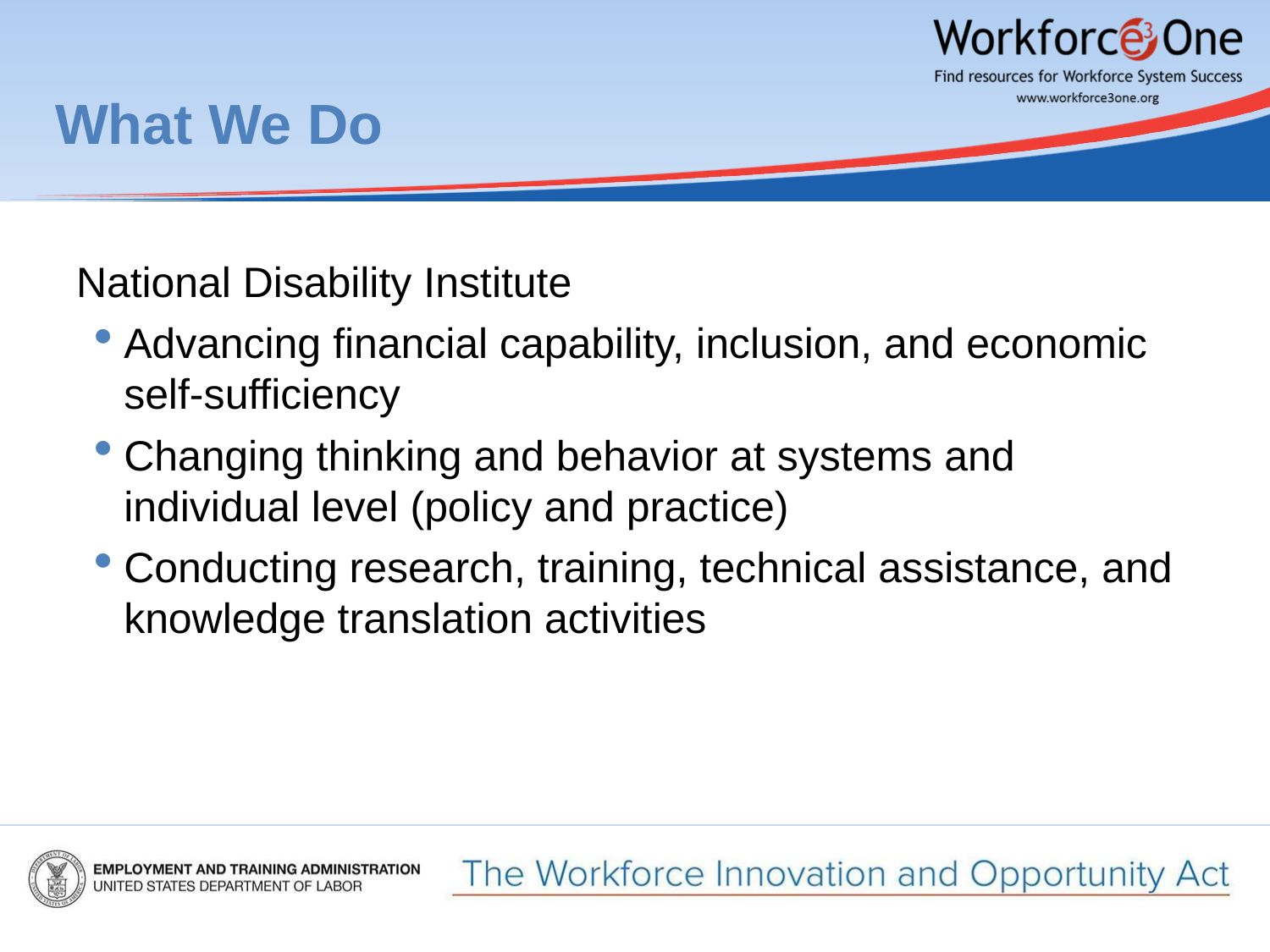

# What We Do
National Disability Institute
Advancing financial capability, inclusion, and economic self-sufficiency
Changing thinking and behavior at systems and individual level (policy and practice)
Conducting research, training, technical assistance, and knowledge translation activities